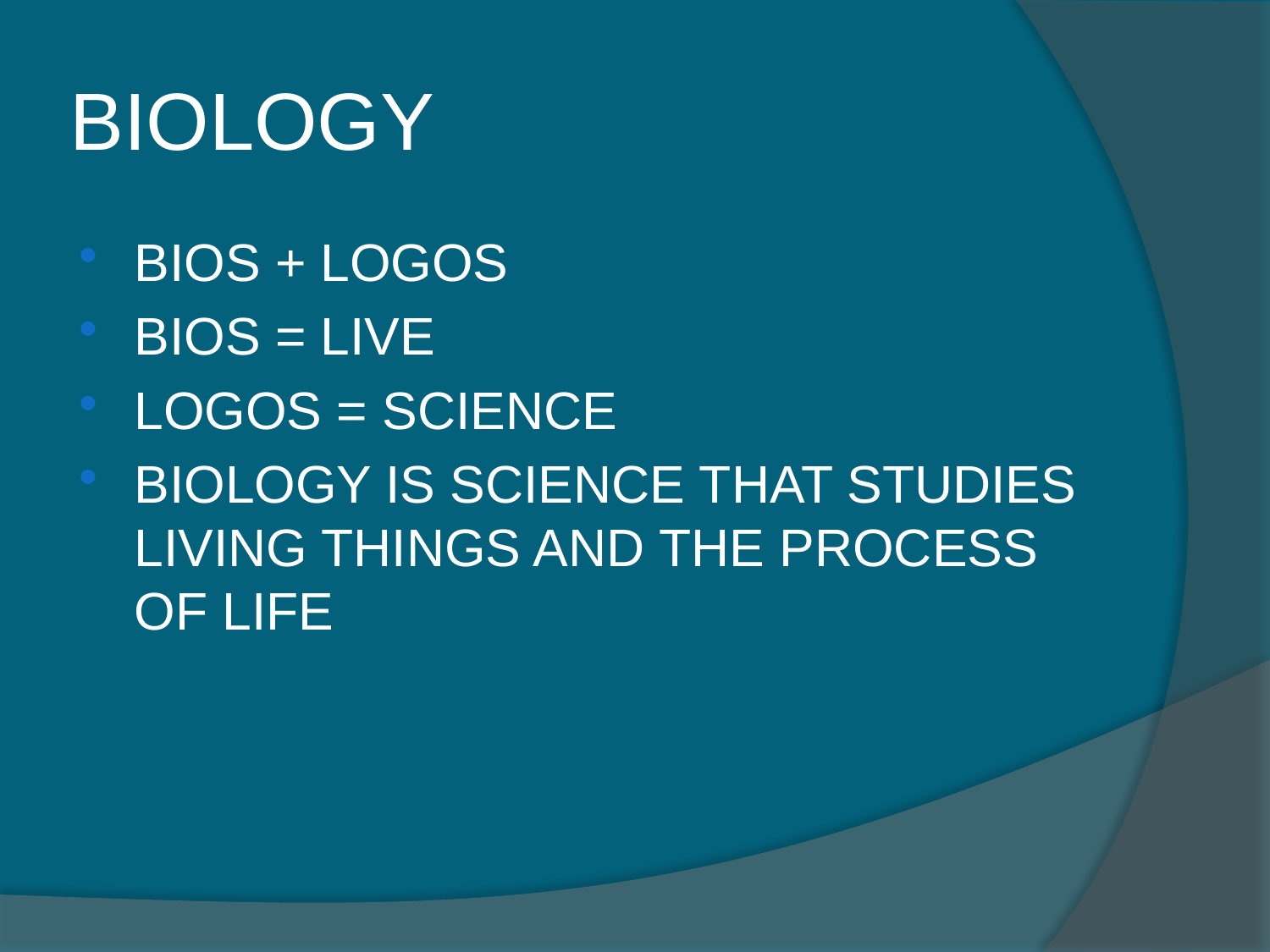

# BIOLOGY
BIOS + LOGOS
BIOS = LIVE
LOGOS = SCIENCE
BIOLOGY IS SCIENCE THAT STUDIES LIVING THINGS AND THE PROCESS OF LIFE